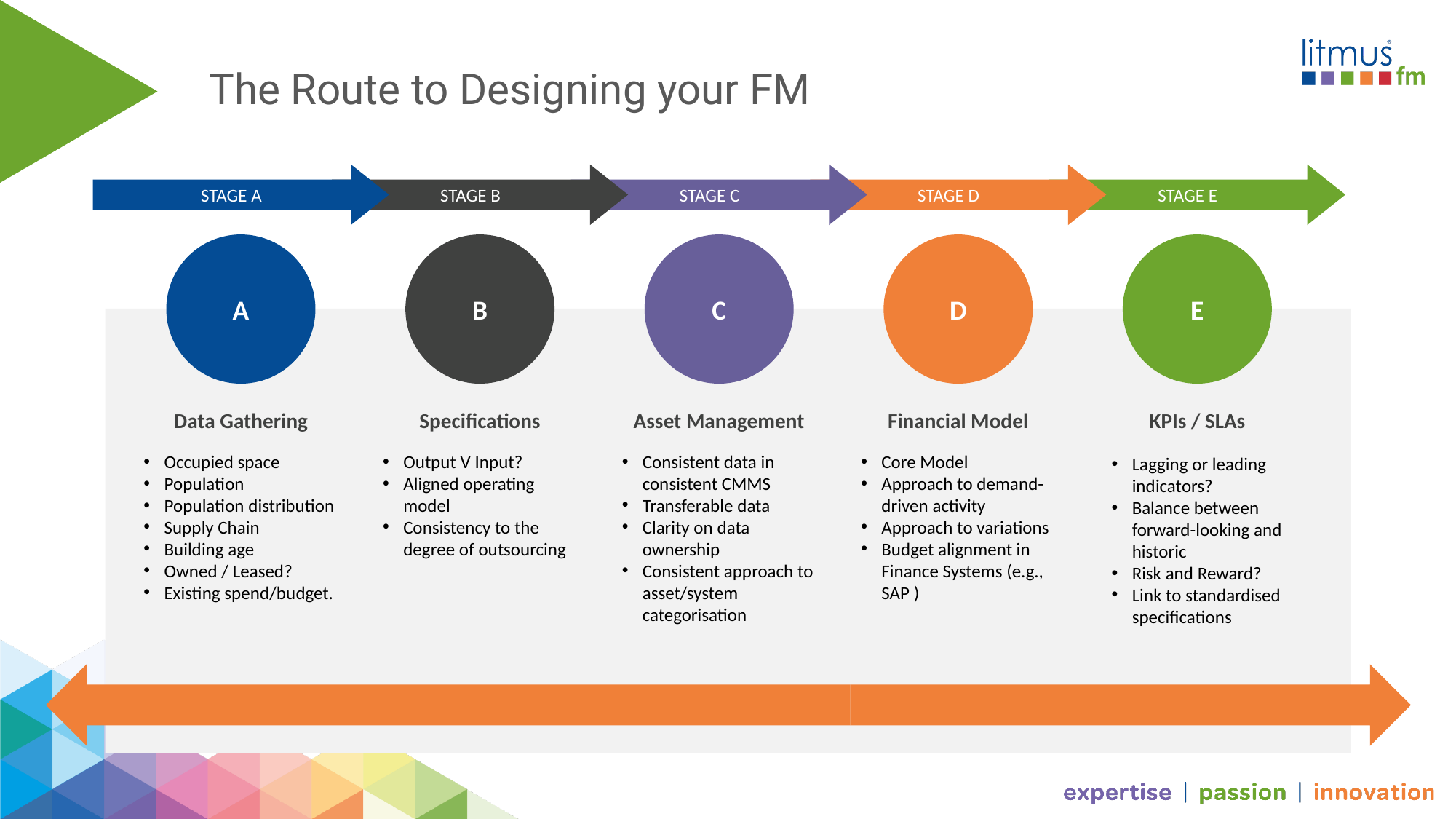

# The Route to Designing your FM
STAGE A
STAGE B
STAGE C
STAGE D
STAGE E

A
B
C
D
E

Data Gathering
Specifications
Asset Management
Financial Model
KPIs / SLAs
Occupied space
Population
Population distribution
Supply Chain
Building age
Owned / Leased?
Existing spend/budget.

Output V Input?
Aligned operating model
Consistency to the degree of outsourcing

Consistent data in consistent CMMS
Transferable data
Clarity on data ownership
Consistent approach to asset/system categorisation
Core Model
Approach to demand-driven activity
Approach to variations
Budget alignment in Finance Systems (e.g., SAP )
Lagging or leading indicators?
Balance between forward-looking and historic
Risk and Reward?
Link to standardised specifications